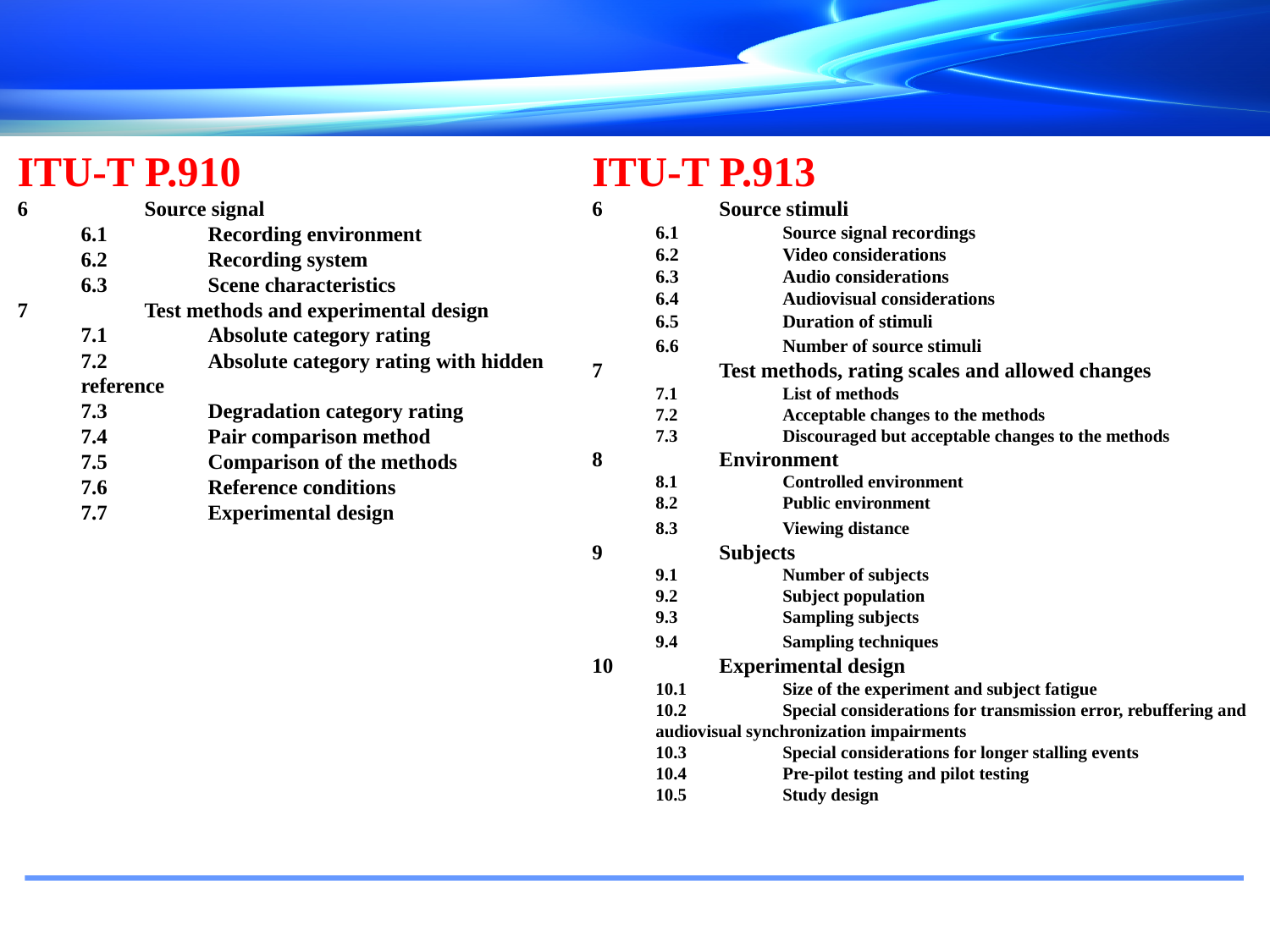

ITU-T P.910
6	Source signal
6.1	Recording environment
6.2	Recording system
6.3	Scene characteristics
7	Test methods and experimental design
7.1	Absolute category rating
7.2	Absolute category rating with hidden reference
7.3	Degradation category rating
7.4	Pair comparison method
7.5	Comparison of the methods
7.6	Reference conditions
7.7	Experimental design

ITU-T P.913
6	Source stimuli
6.1	Source signal recordings
6.2	Video considerations
6.3	Audio considerations
6.4	Audiovisual considerations
6.5	Duration of stimuli
6.6	Number of source stimuli
7	Test methods, rating scales and allowed changes
7.1	List of methods
7.2	Acceptable changes to the methods
7.3	Discouraged but acceptable changes to the methods
8	Environment
8.1	Controlled environment
8.2	Public environment
8.3	Viewing distance
9	Subjects
9.1	Number of subjects
9.2	Subject population
9.3	Sampling subjects
9.4	Sampling techniques
10	Experimental design
10.1	Size of the experiment and subject fatigue
10.2	Special considerations for transmission error, rebuffering and audiovisual synchronization impairments
10.3	Special considerations for longer stalling events
10.4	Pre-pilot testing and pilot testing
10.5	Study design

#